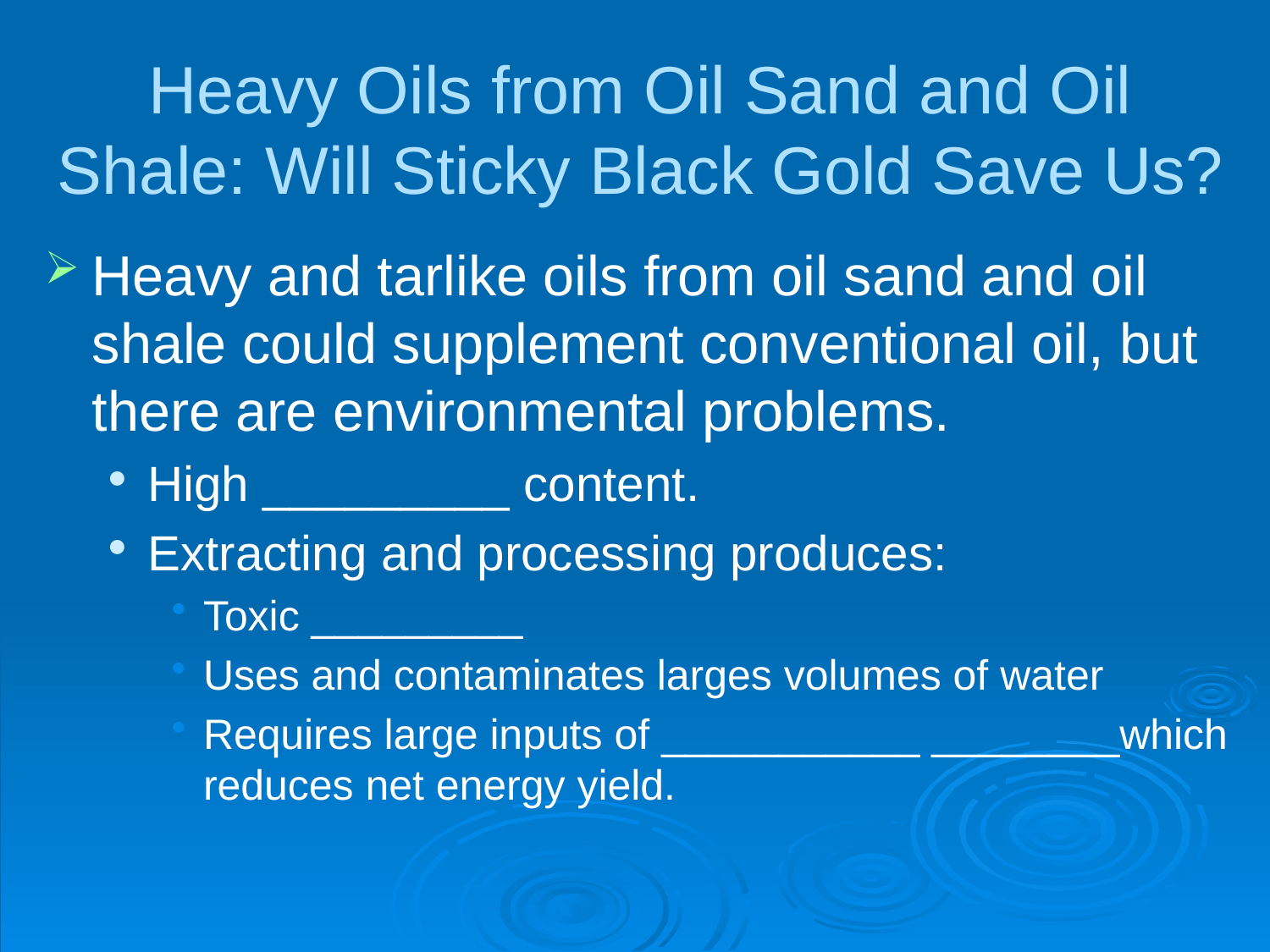

# Heavy Oils from Oil Sand and Oil Shale: Will Sticky Black Gold Save Us?
Heavy and tarlike oils from oil sand and oil shale could supplement conventional oil, but there are environmental problems.
High _________ content.
Extracting and processing produces:
Toxic _________
Uses and contaminates larges volumes of water
Requires large inputs of ___________ ________which reduces net energy yield.